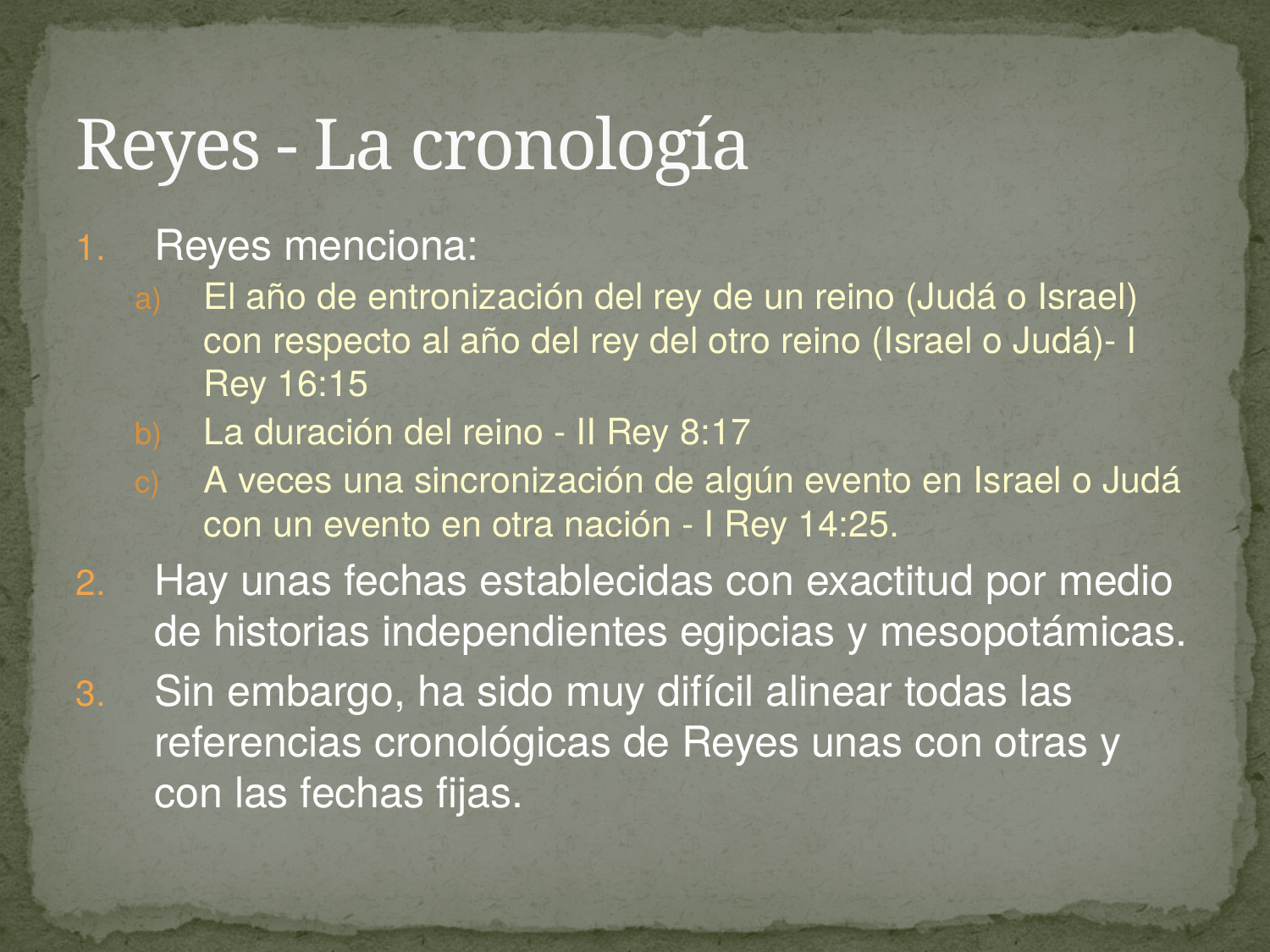

# Reyes - La cronología
Reyes menciona:
El año de entronización del rey de un reino (Judá o Israel) con respecto al año del rey del otro reino (Israel o Judá)- I Rey 16:15
La duración del reino - II Rey 8:17
A veces una sincronización de algún evento en Israel o Judá con un evento en otra nación - I Rey 14:25.
Hay unas fechas establecidas con exactitud por medio de historias independientes egipcias y mesopotámicas.
Sin embargo, ha sido muy difícil alinear todas las referencias cronológicas de Reyes unas con otras y con las fechas fijas.